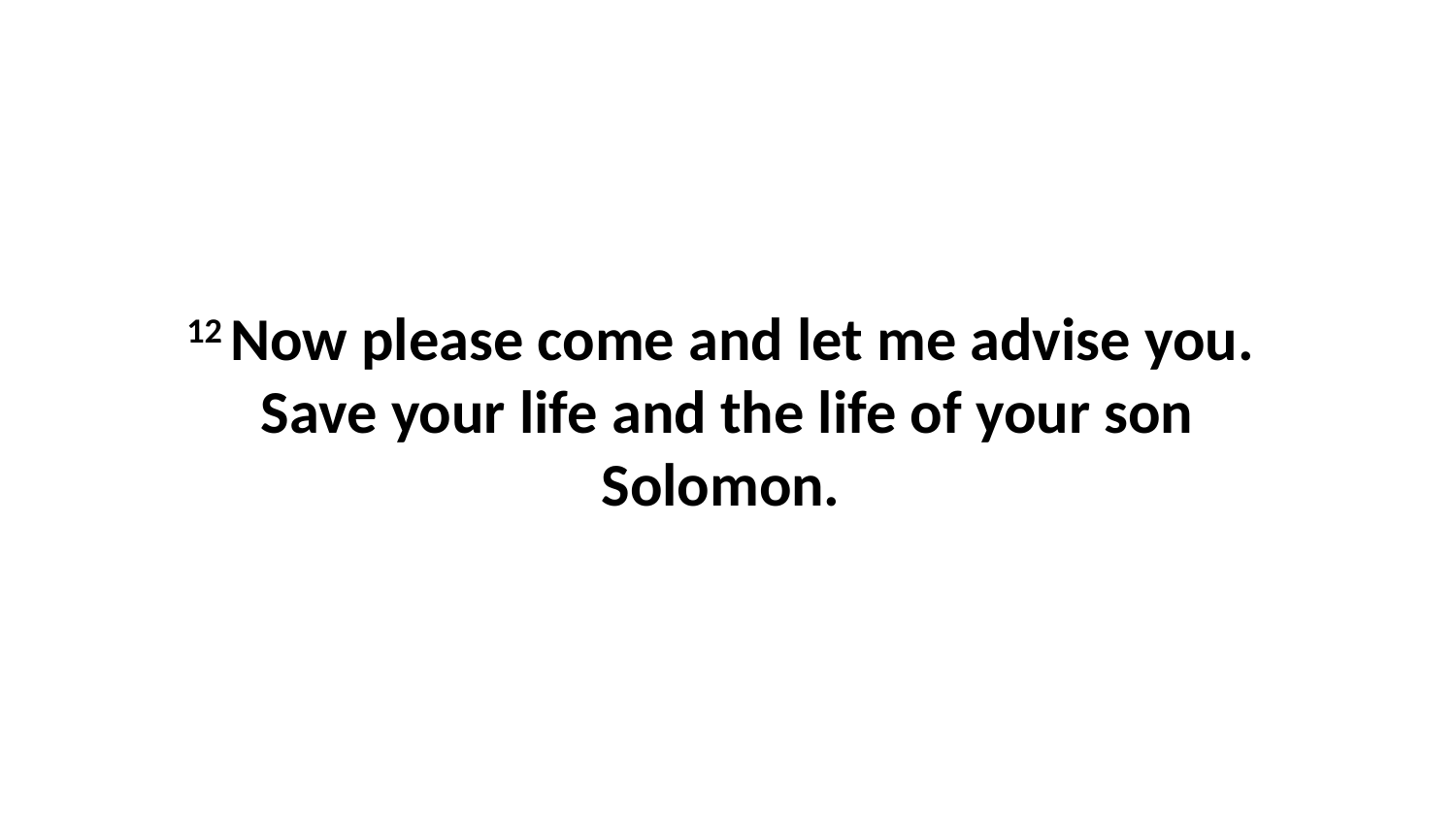

12 Now please come and let me advise you.  Save your life and the life of your son Solomon.